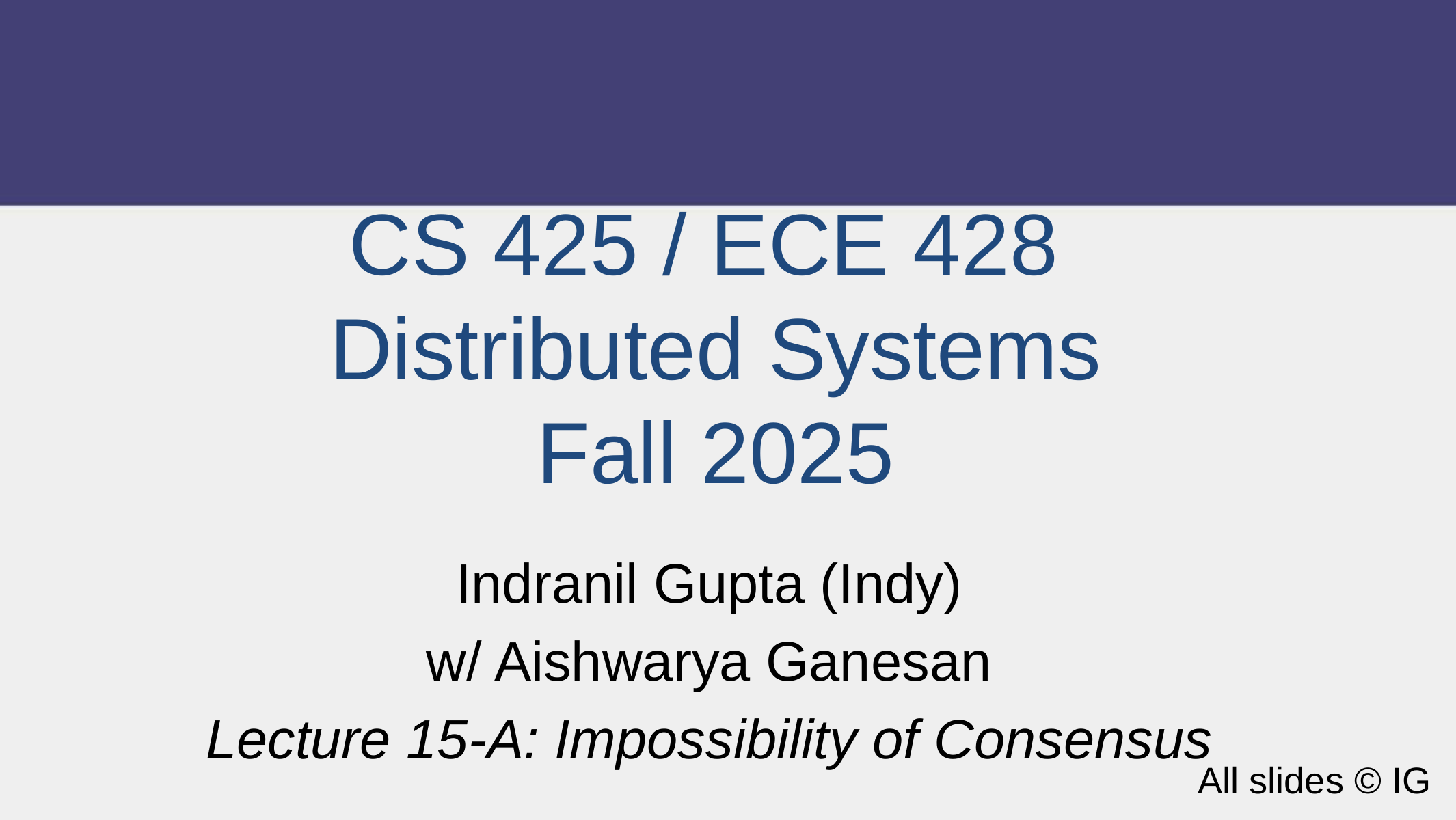

CS 425 / ECE 428
Distributed Systems
Fall 2025
Indranil Gupta (Indy)
w/ Aishwarya Ganesan
Lecture 15-A: Impossibility of Consensus
All slides © IG